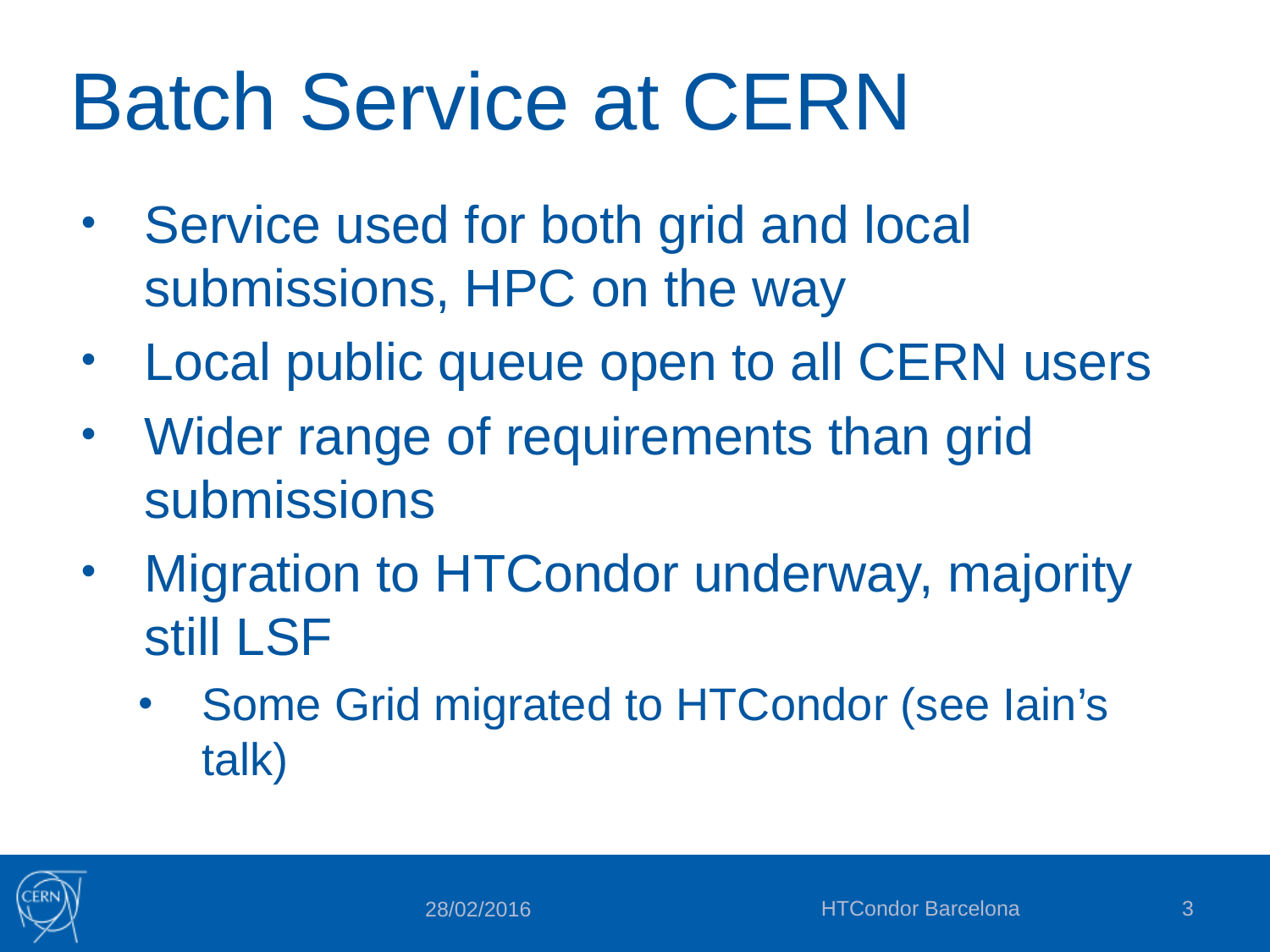

# Batch Service at CERN
Service used for both grid and local submissions, HPC on the way
Local public queue open to all CERN users
Wider range of requirements than grid submissions
Migration to HTCondor underway, majority still LSF
Some Grid migrated to HTCondor (see Iain’s talk)
HTCondor Barcelona
3
28/02/2016